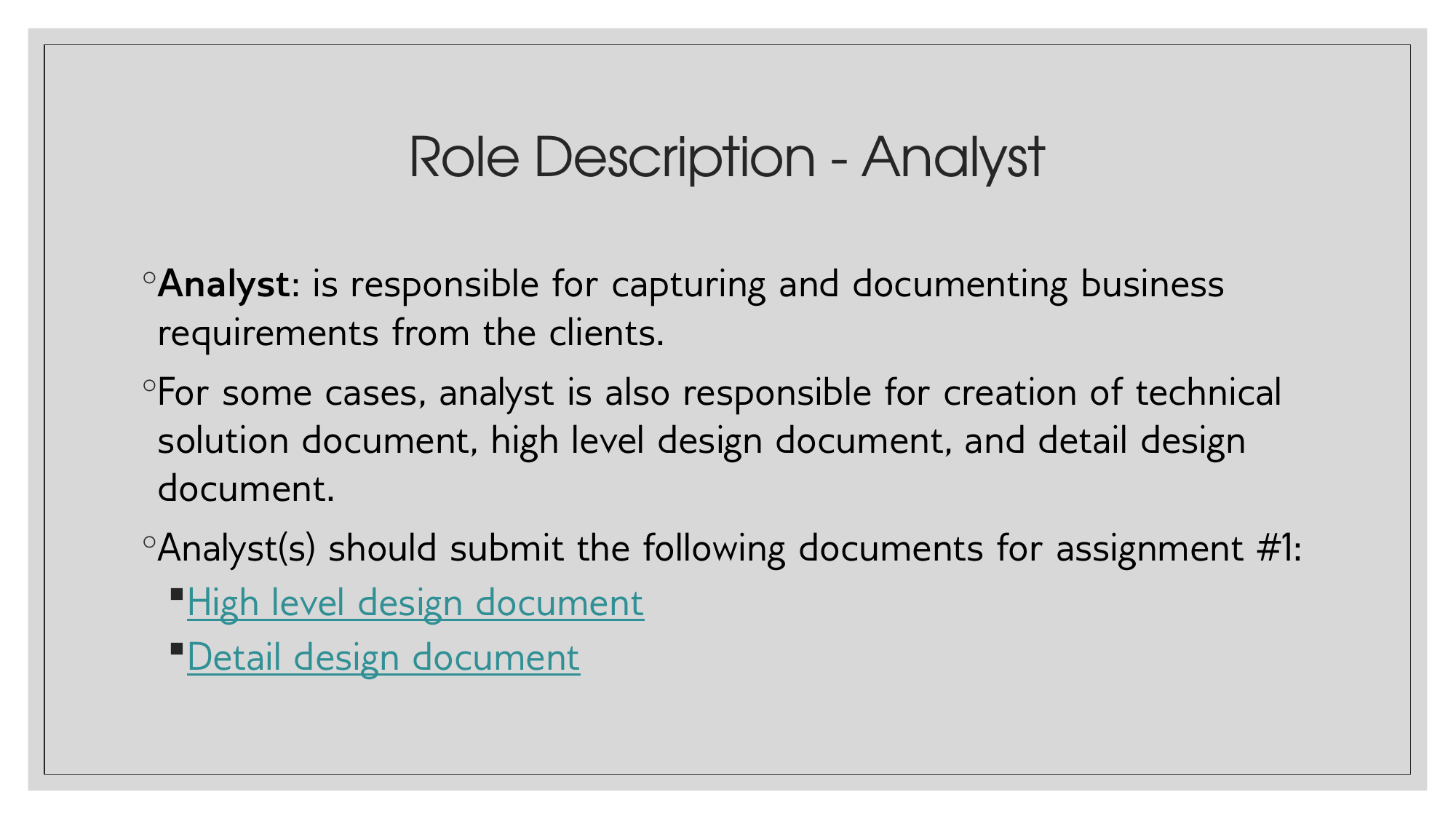

# Role Description - Analyst
Analyst: is responsible for capturing and documenting business requirements from the clients.
For some cases, analyst is also responsible for creation of technical solution document, high level design document, and detail design document.
Analyst(s) should submit the following documents for assignment #1:
High level design document
Detail design document